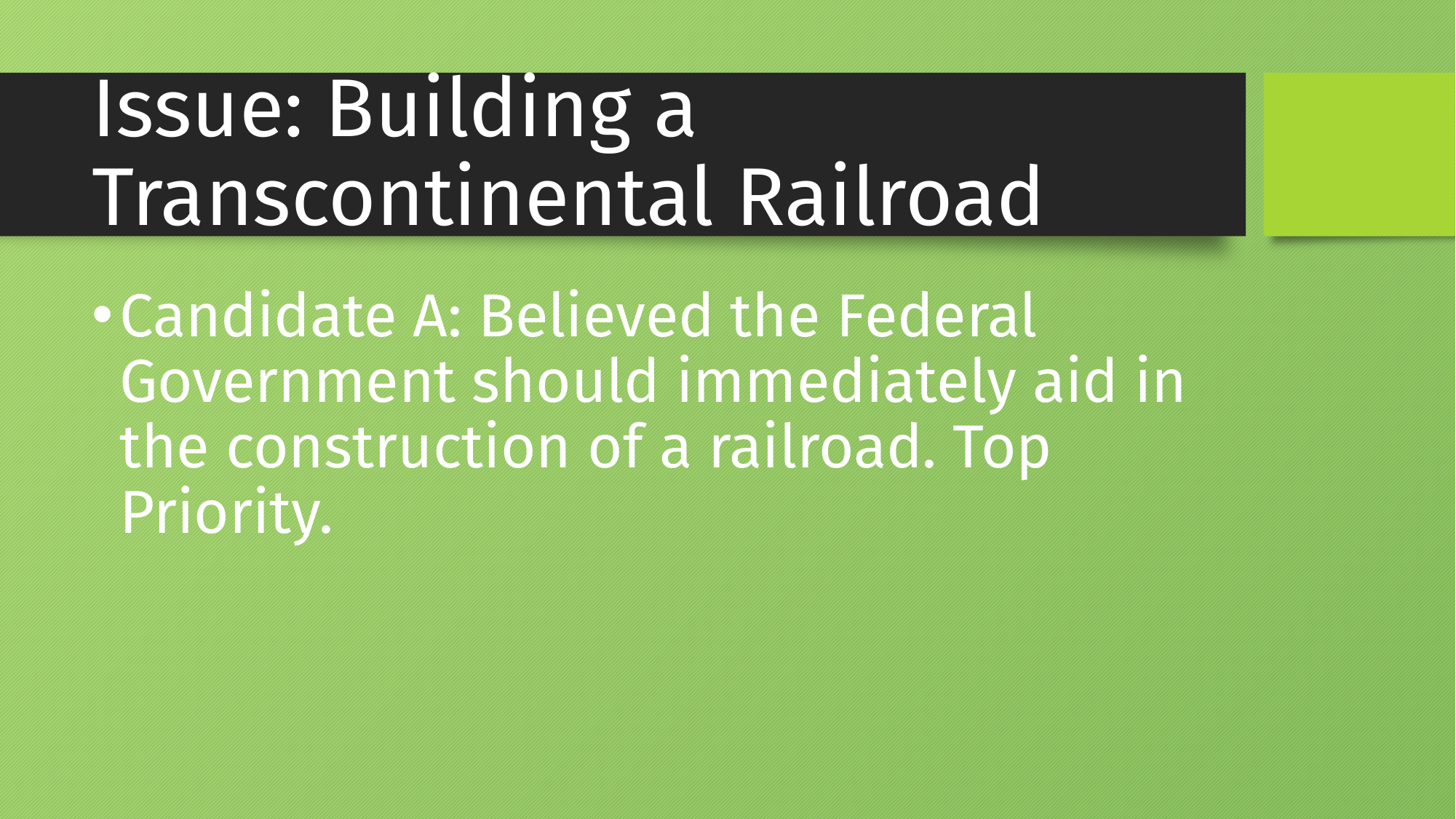

# Issue: Building a Transcontinental Railroad
Candidate A: Believed the Federal Government should immediately aid in the construction of a railroad. Top Priority.